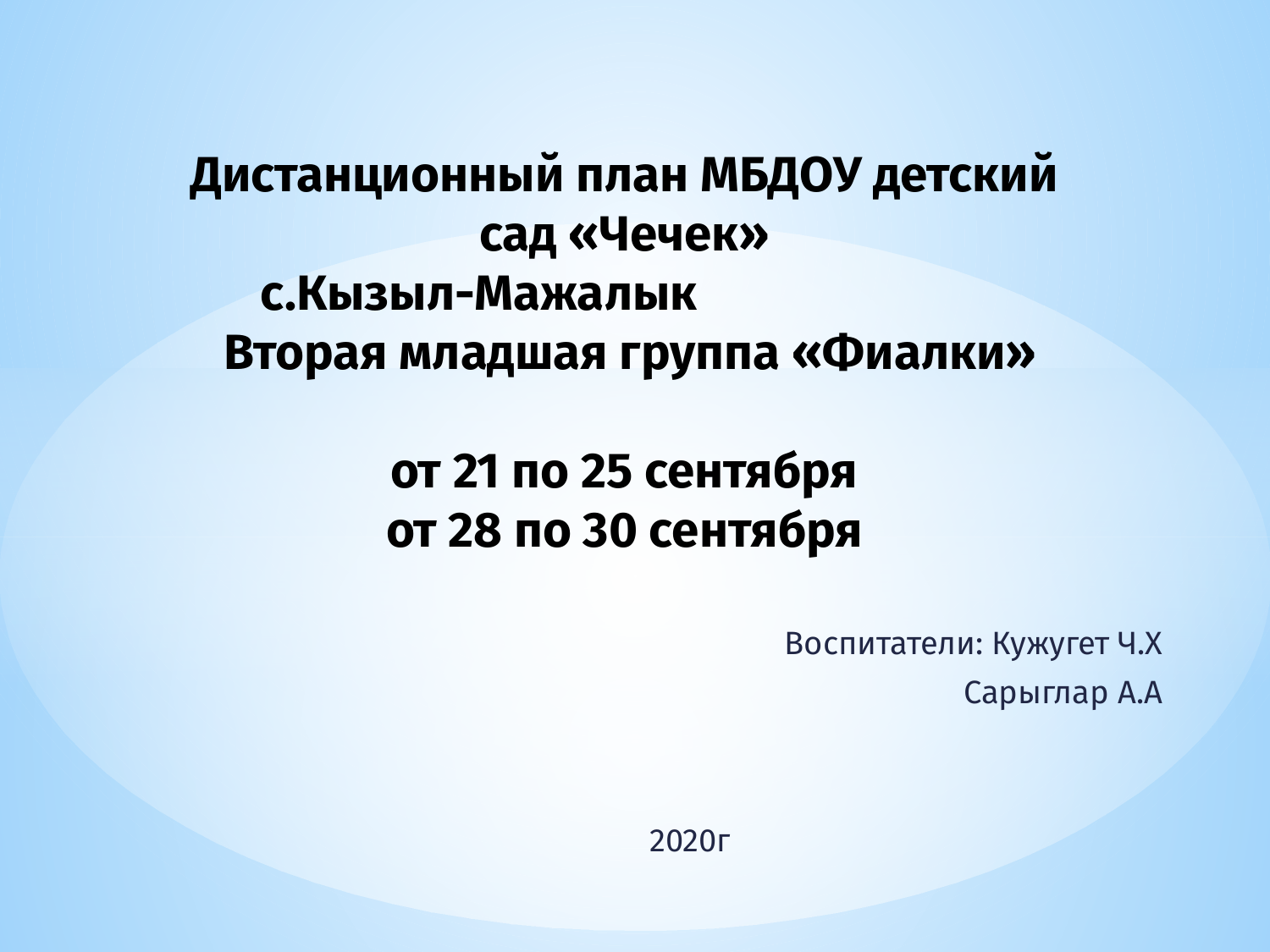

# Дистанционный план МБДОУ детский сад «Чечек» с.Кызыл-Мажалык Вторая младшая группа «Фиалки» от 21 по 25 сентября от 28 по 30 сентября
Воспитатели: Кужугет Ч.Х
                      Сарыглар А.А

2020г